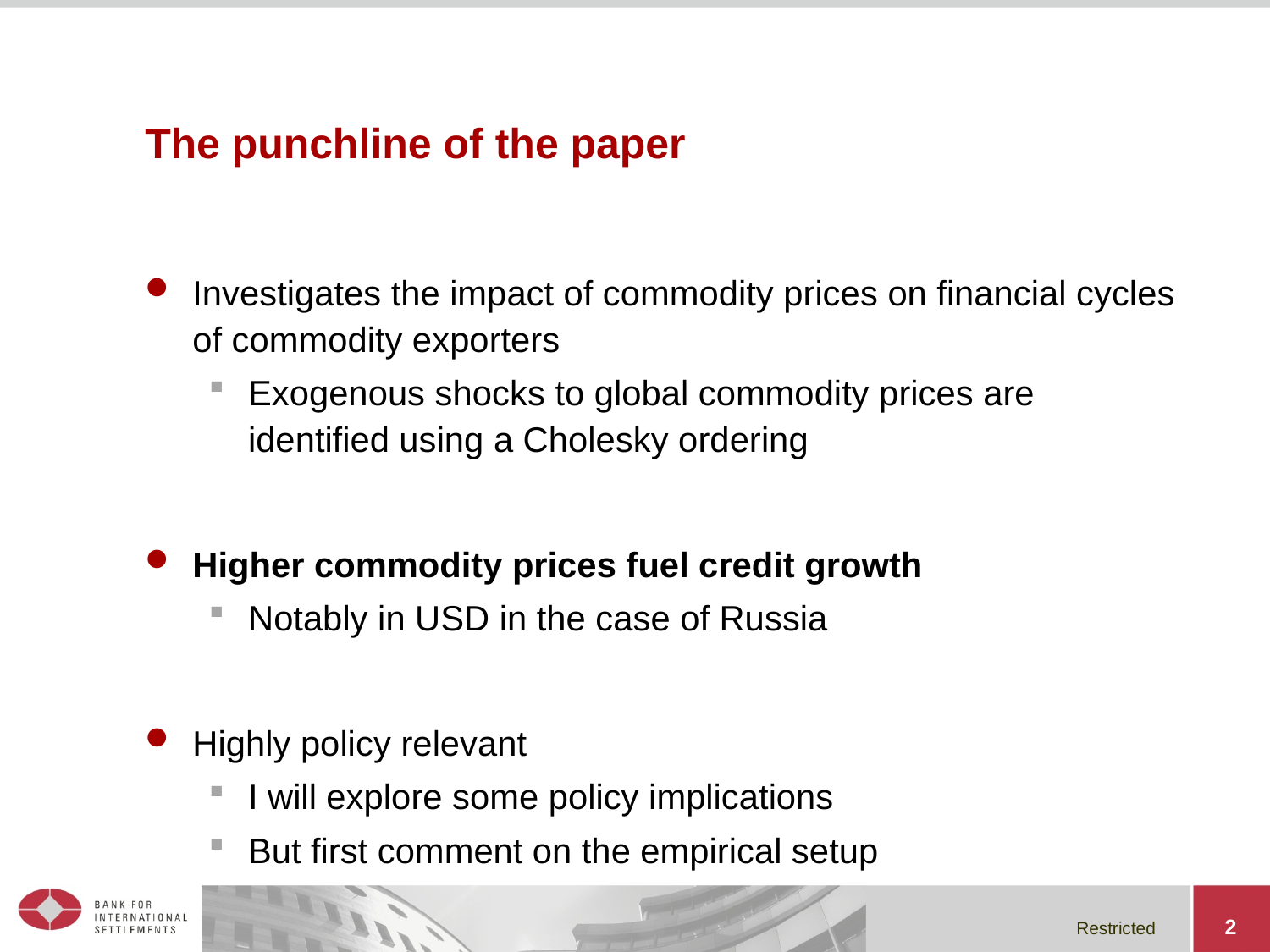

# The punchline of the paper
Investigates the impact of commodity prices on financial cycles of commodity exporters
Exogenous shocks to global commodity prices are identified using a Cholesky ordering

Higher commodity prices fuel credit growth
Notably in USD in the case of Russia

Highly policy relevant
I will explore some policy implications
But first comment on the empirical setup
2